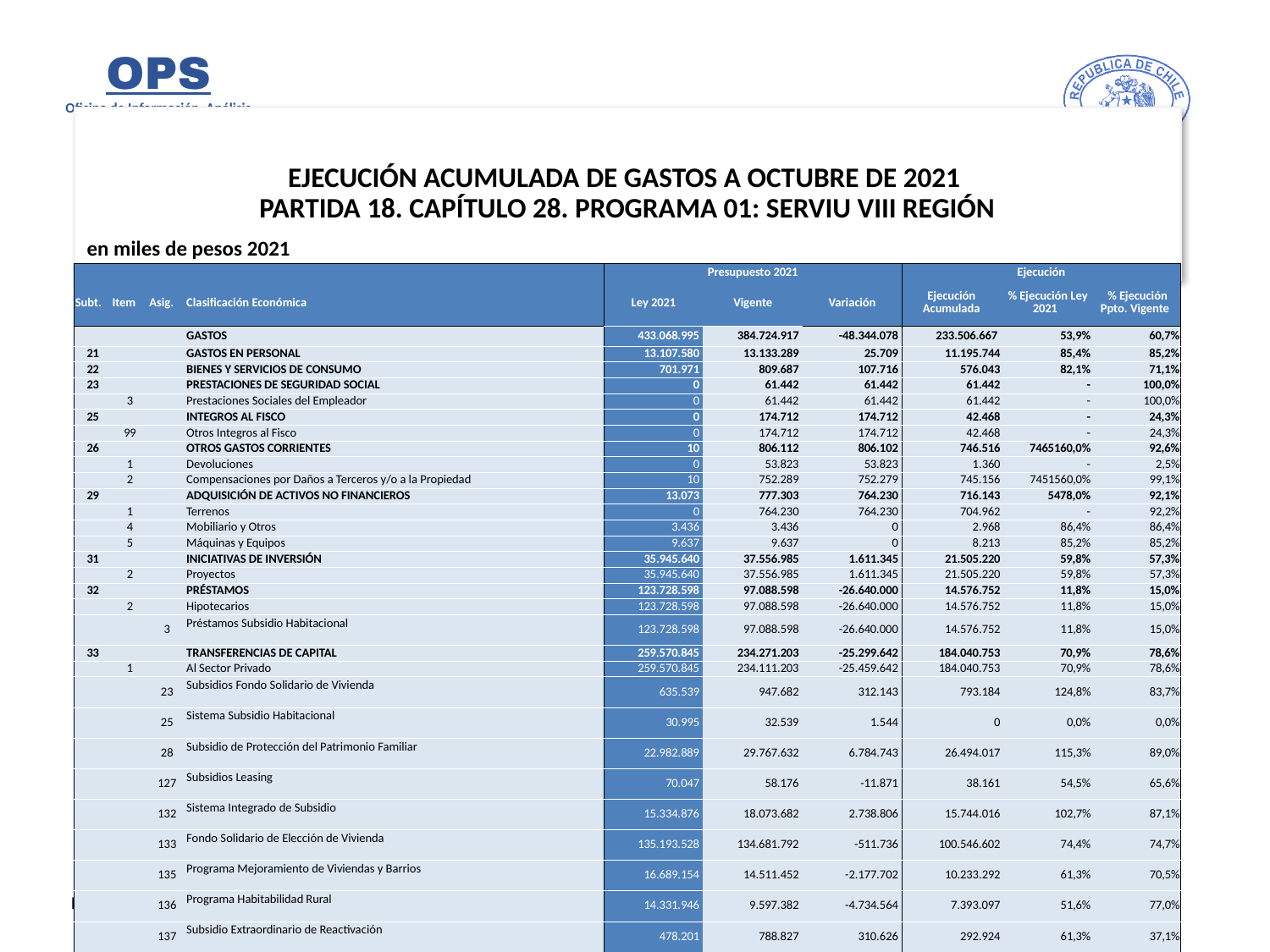

# EJECUCIÓN ACUMULADA DE GASTOS A OCTUBRE DE 2021 PARTIDA 18. CAPÍTULO 28. PROGRAMA 01: SERVIU VIII REGIÓN
en miles de pesos 2021
|  |  |  |  | Presupuesto 2021 |  |  | Ejecución |  |  |
| --- | --- | --- | --- | --- | --- | --- | --- | --- | --- |
| Subt. | Item | Asig. | Clasificación Económica | Ley 2021 | Vigente | Variación | Ejecución Acumulada | % Ejecución Ley 2021 | % Ejecución Ppto. Vigente |
|  |  |  | GASTOS | 433.068.995 | 384.724.917 | -48.344.078 | 233.506.667 | 53,9% | 60,7% |
| 21 |  |  | GASTOS EN PERSONAL | 13.107.580 | 13.133.289 | 25.709 | 11.195.744 | 85,4% | 85,2% |
| 22 |  |  | BIENES Y SERVICIOS DE CONSUMO | 701.971 | 809.687 | 107.716 | 576.043 | 82,1% | 71,1% |
| 23 |  |  | PRESTACIONES DE SEGURIDAD SOCIAL | 0 | 61.442 | 61.442 | 61.442 | - | 100,0% |
|  | 3 |  | Prestaciones Sociales del Empleador | 0 | 61.442 | 61.442 | 61.442 | - | 100,0% |
| 25 |  |  | INTEGROS AL FISCO | 0 | 174.712 | 174.712 | 42.468 | - | 24,3% |
|  | 99 |  | Otros Integros al Fisco | 0 | 174.712 | 174.712 | 42.468 | - | 24,3% |
| 26 |  |  | OTROS GASTOS CORRIENTES | 10 | 806.112 | 806.102 | 746.516 | 7465160,0% | 92,6% |
|  | 1 |  | Devoluciones | 0 | 53.823 | 53.823 | 1.360 | - | 2,5% |
|  | 2 |  | Compensaciones por Daños a Terceros y/o a la Propiedad | 10 | 752.289 | 752.279 | 745.156 | 7451560,0% | 99,1% |
| 29 |  |  | ADQUISICIÓN DE ACTIVOS NO FINANCIEROS | 13.073 | 777.303 | 764.230 | 716.143 | 5478,0% | 92,1% |
|  | 1 |  | Terrenos | 0 | 764.230 | 764.230 | 704.962 | - | 92,2% |
|  | 4 |  | Mobiliario y Otros | 3.436 | 3.436 | 0 | 2.968 | 86,4% | 86,4% |
|  | 5 |  | Máquinas y Equipos | 9.637 | 9.637 | 0 | 8.213 | 85,2% | 85,2% |
| 31 |  |  | INICIATIVAS DE INVERSIÓN | 35.945.640 | 37.556.985 | 1.611.345 | 21.505.220 | 59,8% | 57,3% |
|  | 2 |  | Proyectos | 35.945.640 | 37.556.985 | 1.611.345 | 21.505.220 | 59,8% | 57,3% |
| 32 |  |  | PRÉSTAMOS | 123.728.598 | 97.088.598 | -26.640.000 | 14.576.752 | 11,8% | 15,0% |
|  | 2 |  | Hipotecarios | 123.728.598 | 97.088.598 | -26.640.000 | 14.576.752 | 11,8% | 15,0% |
|  |  | 3 | Préstamos Subsidio Habitacional | 123.728.598 | 97.088.598 | -26.640.000 | 14.576.752 | 11,8% | 15,0% |
| 33 |  |  | TRANSFERENCIAS DE CAPITAL | 259.570.845 | 234.271.203 | -25.299.642 | 184.040.753 | 70,9% | 78,6% |
|  | 1 |  | Al Sector Privado | 259.570.845 | 234.111.203 | -25.459.642 | 184.040.753 | 70,9% | 78,6% |
|  |  | 23 | Subsidios Fondo Solidario de Vivienda | 635.539 | 947.682 | 312.143 | 793.184 | 124,8% | 83,7% |
|  |  | 25 | Sistema Subsidio Habitacional | 30.995 | 32.539 | 1.544 | 0 | 0,0% | 0,0% |
|  |  | 28 | Subsidio de Protección del Patrimonio Familiar | 22.982.889 | 29.767.632 | 6.784.743 | 26.494.017 | 115,3% | 89,0% |
|  |  | 127 | Subsidios Leasing | 70.047 | 58.176 | -11.871 | 38.161 | 54,5% | 65,6% |
|  |  | 132 | Sistema Integrado de Subsidio | 15.334.876 | 18.073.682 | 2.738.806 | 15.744.016 | 102,7% | 87,1% |
|  |  | 133 | Fondo Solidario de Elección de Vivienda | 135.193.528 | 134.681.792 | -511.736 | 100.546.602 | 74,4% | 74,7% |
|  |  | 135 | Programa Mejoramiento de Viviendas y Barrios | 16.689.154 | 14.511.452 | -2.177.702 | 10.233.292 | 61,3% | 70,5% |
|  |  | 136 | Programa Habitabilidad Rural | 14.331.946 | 9.597.382 | -4.734.564 | 7.393.097 | 51,6% | 77,0% |
|  |  | 137 | Subsidio Extraordinario de Reactivación | 478.201 | 788.827 | 310.626 | 292.924 | 61,3% | 37,1% |
|  |  | 138 | Programa de Integración Social y Territorial | 53.823.670 | 25.652.039 | -28.171.631 | 22.505.460 | 41,8% | 87,7% |
|  | 3 |  | A Otras Entidades Públicas | 0 | 160.000 | 160.000 | 0 | - | 0,0% |
|  |  | 106 | Municipalidades para Pequeñas Localidades | 0 | 160.000 | 160.000 | 0 | - | 0,0% |
| 34 |  |  | SERVICIO DE LA DEUDA | 1.278 | 45.586 | 44.308 | 45.586 | 3567,0% | 100,0% |
|  | 7 |  | Deuda Flotante | 1.278 | 45.586 | 44.308 | 45.586 | 3567,0% | 100,0% |
28